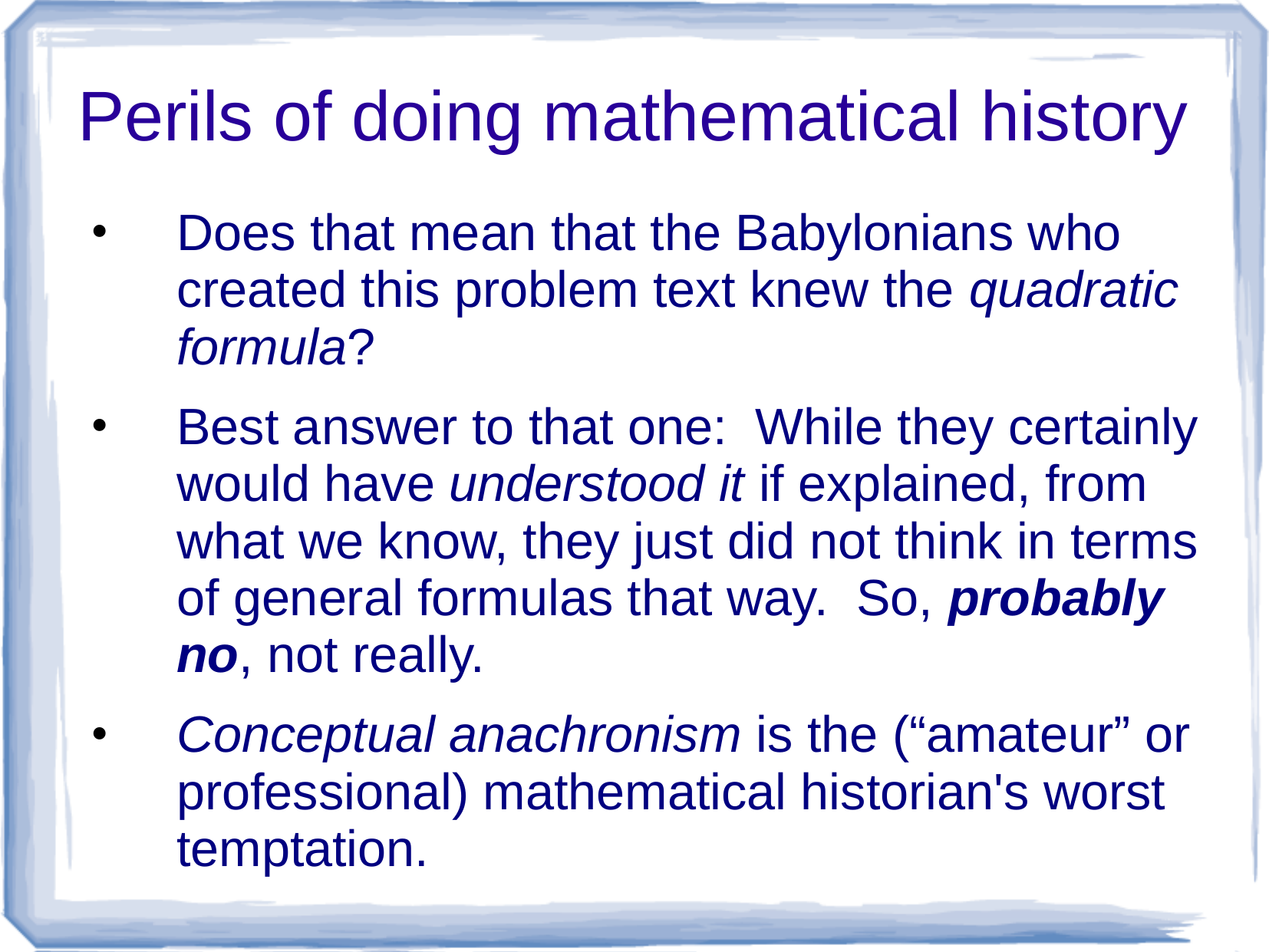

# Perils of doing mathematical history
Does that mean that the Babylonians who created this problem text knew the quadratic formula?
Best answer to that one:  While they certainly would have understood it if explained, from what we know, they just did not think in terms of general formulas that way.  So, probably no, not really.
Conceptual anachronism is the (“amateur” or professional) mathematical historian's worst temptation.